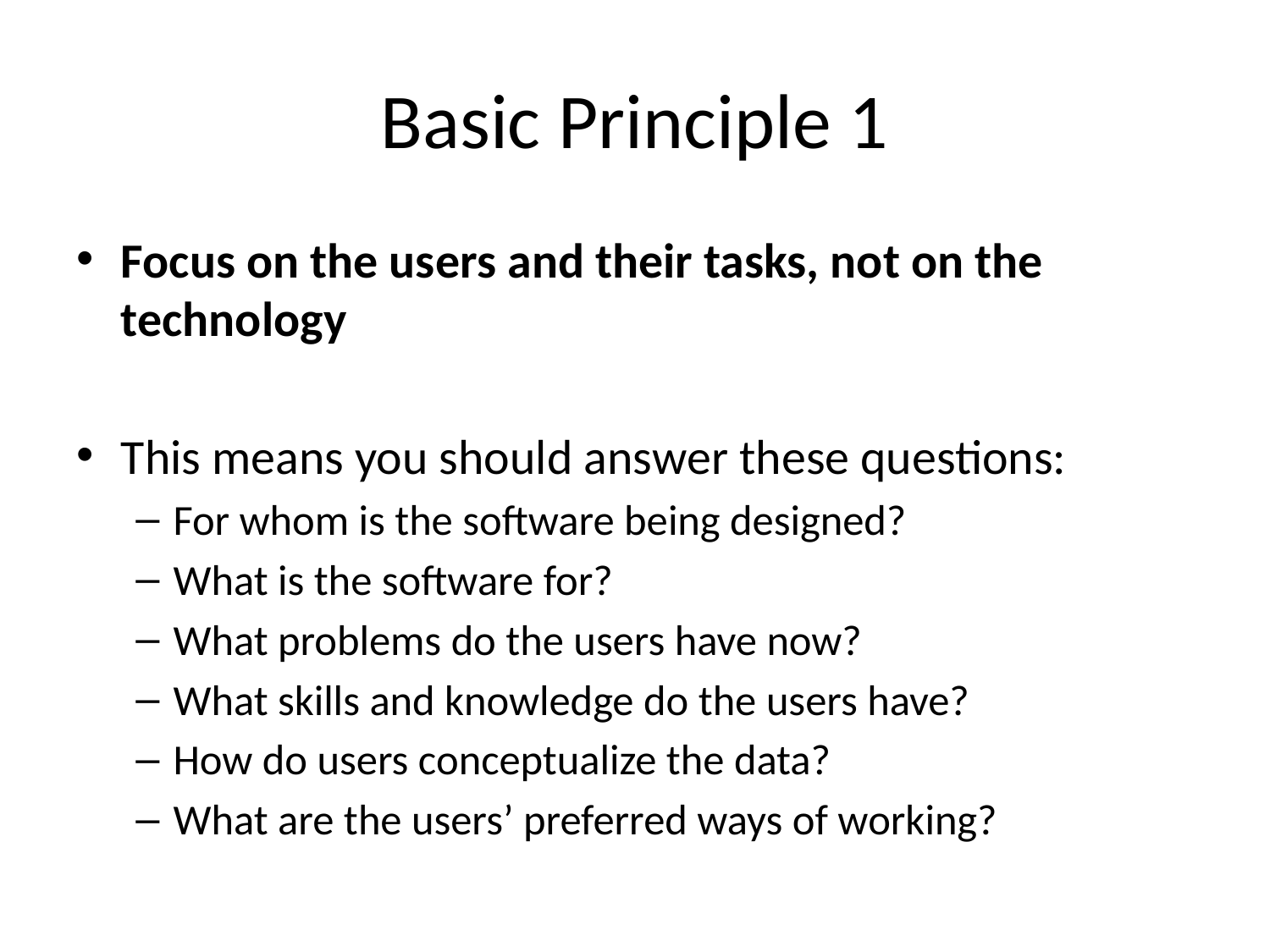

# Basic Principle 1
Focus on the users and their tasks, not on the technology

This means you should answer these questions:
For whom is the software being designed?
What is the software for?
What problems do the users have now?
What skills and knowledge do the users have?
How do users conceptualize the data?
What are the users’ preferred ways of working?